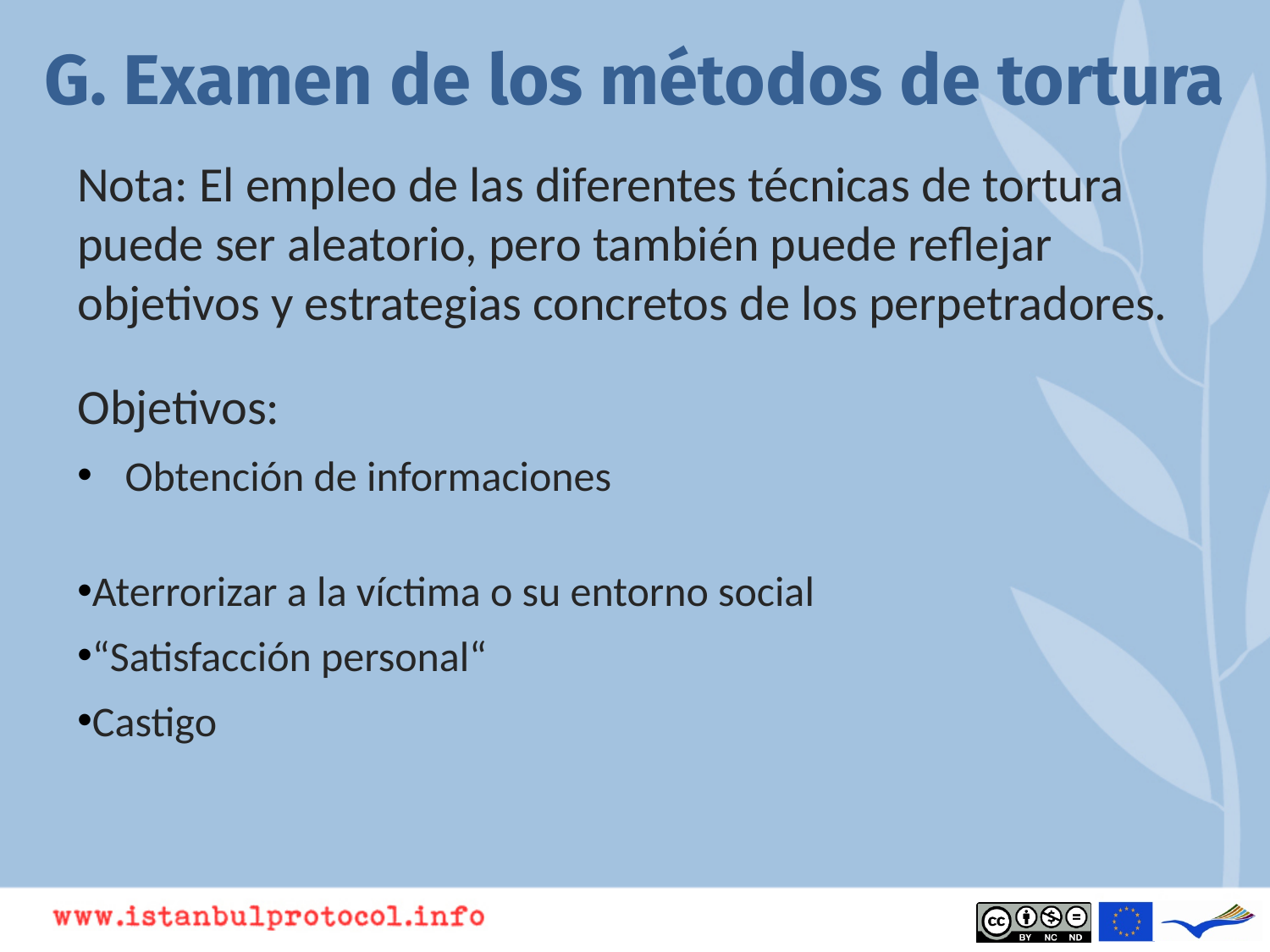

# G. Examen de los métodos de tortura
Nota: El empleo de las diferentes técnicas de tortura puede ser aleatorio, pero también puede reflejar objetivos y estrategias concretos de los perpetradores.

Objetivos:
Obtención de informaciones
Aterrorizar a la víctima o su entorno social
“Satisfacción personal“
Castigo